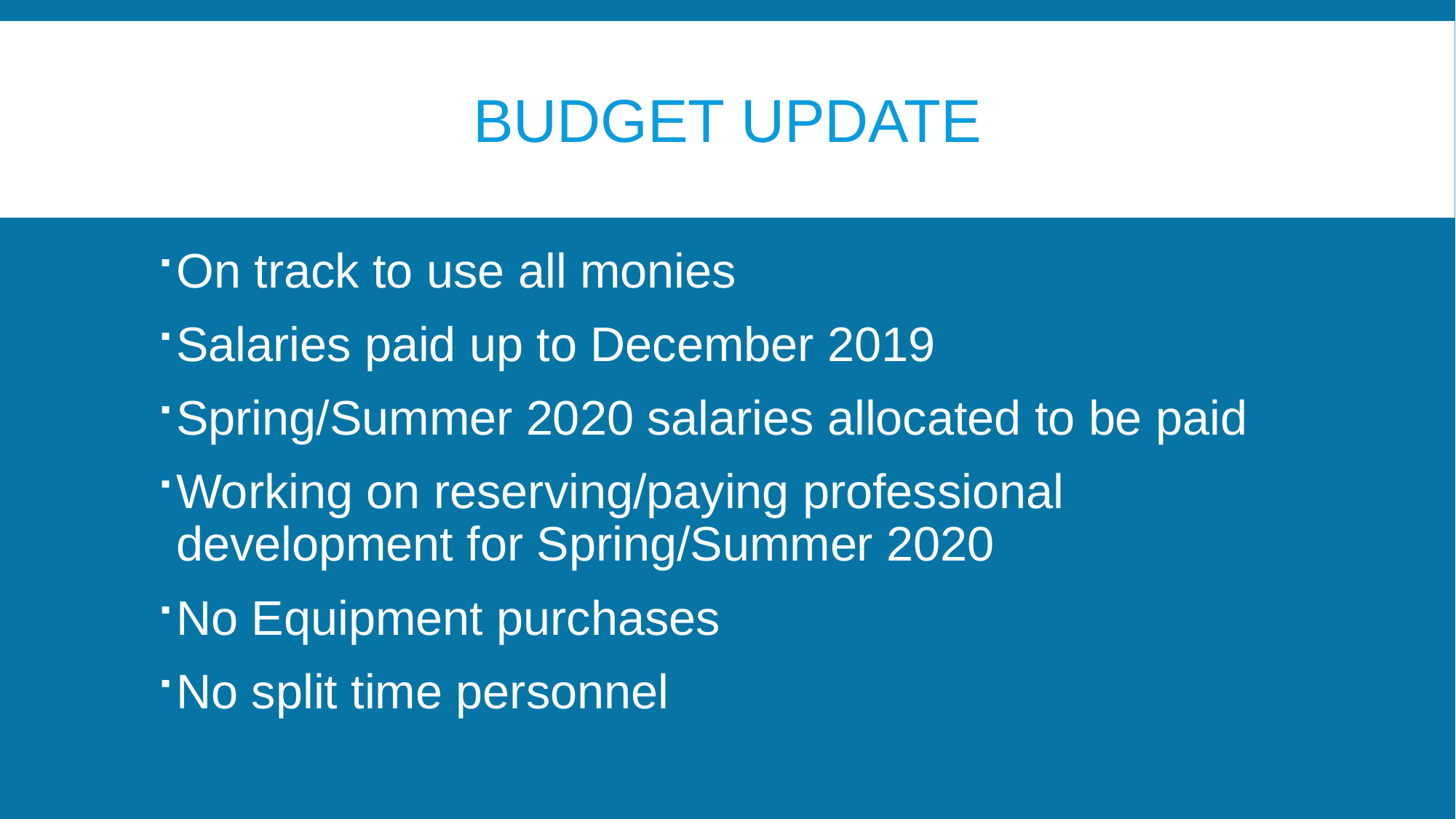

# Budget Update
On track to use all monies
Salaries paid up to December 2019
Spring/Summer 2020 salaries allocated to be paid
Working on reserving/paying professional development for Spring/Summer 2020
No Equipment purchases
No split time personnel